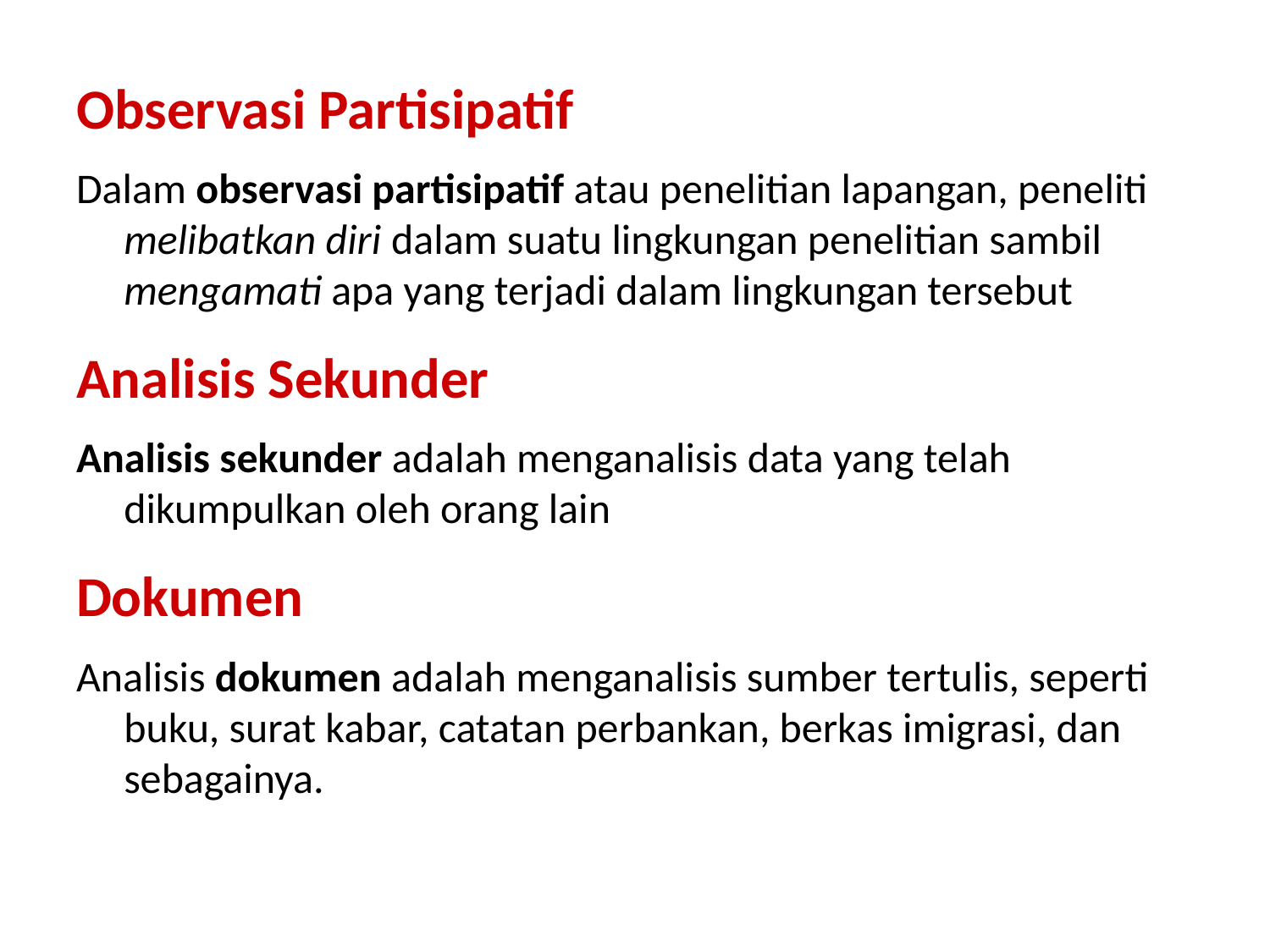

Observasi Partisipatif
Dalam observasi partisipatif atau penelitian lapangan, peneliti melibatkan diri dalam suatu lingkungan penelitian sambil mengamati apa yang terjadi dalam lingkungan tersebut
Analisis Sekunder
Analisis sekunder adalah menganalisis data yang telah dikumpulkan oleh orang lain
Dokumen
Analisis dokumen adalah menganalisis sumber tertulis, seperti buku, surat kabar, catatan perbankan, berkas imigrasi, dan sebagainya.